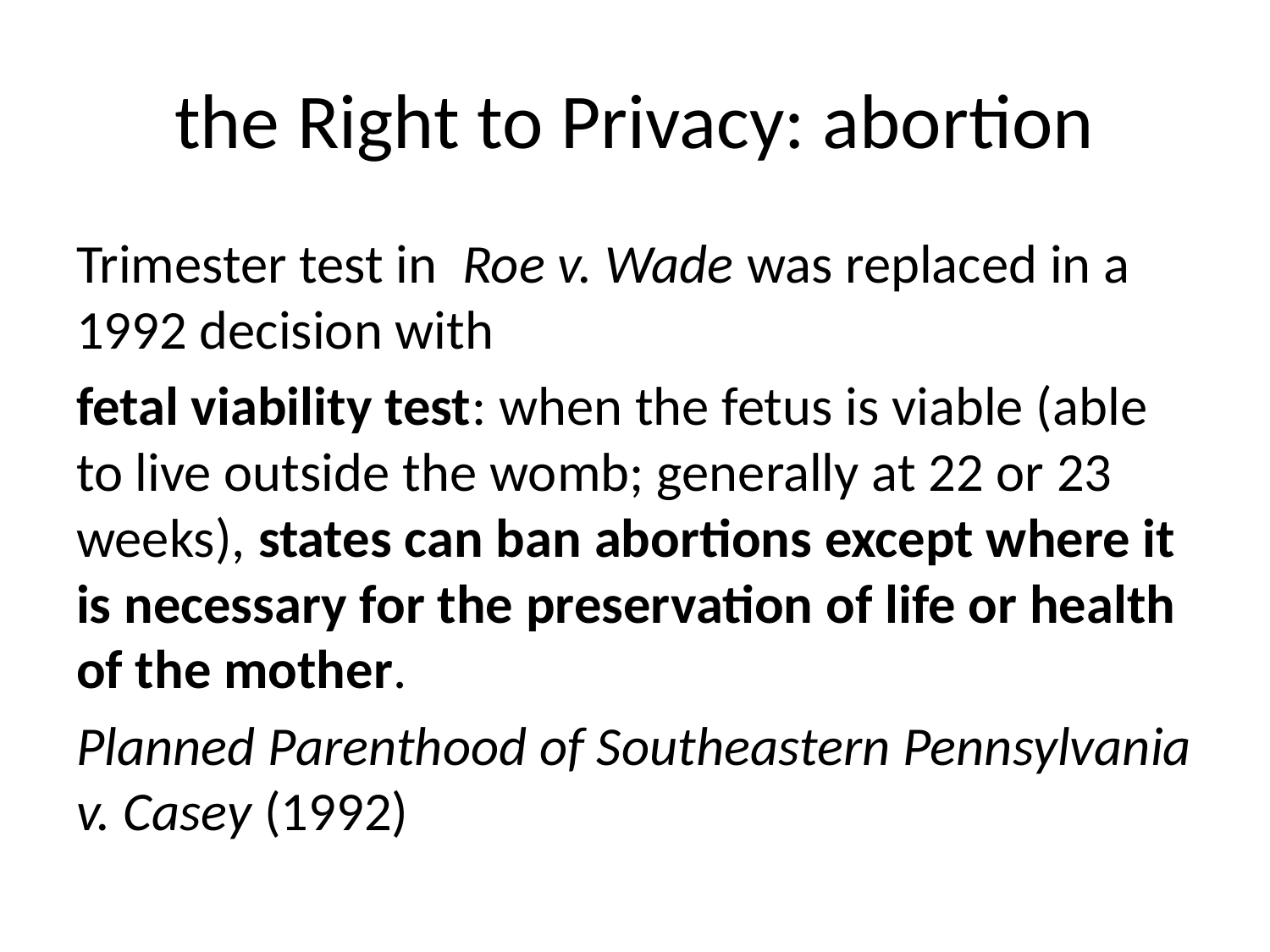

# the Right to Privacy: abortion
Trimester test in  Roe v. Wade was replaced in a 1992 decision with
fetal viability test: when the fetus is viable (able to live outside the womb; generally at 22 or 23 weeks), states can ban abortions except where it is necessary for the preservation of life or health of the mother.
Planned Parenthood of Southeastern Pennsylvania v. Casey (1992)